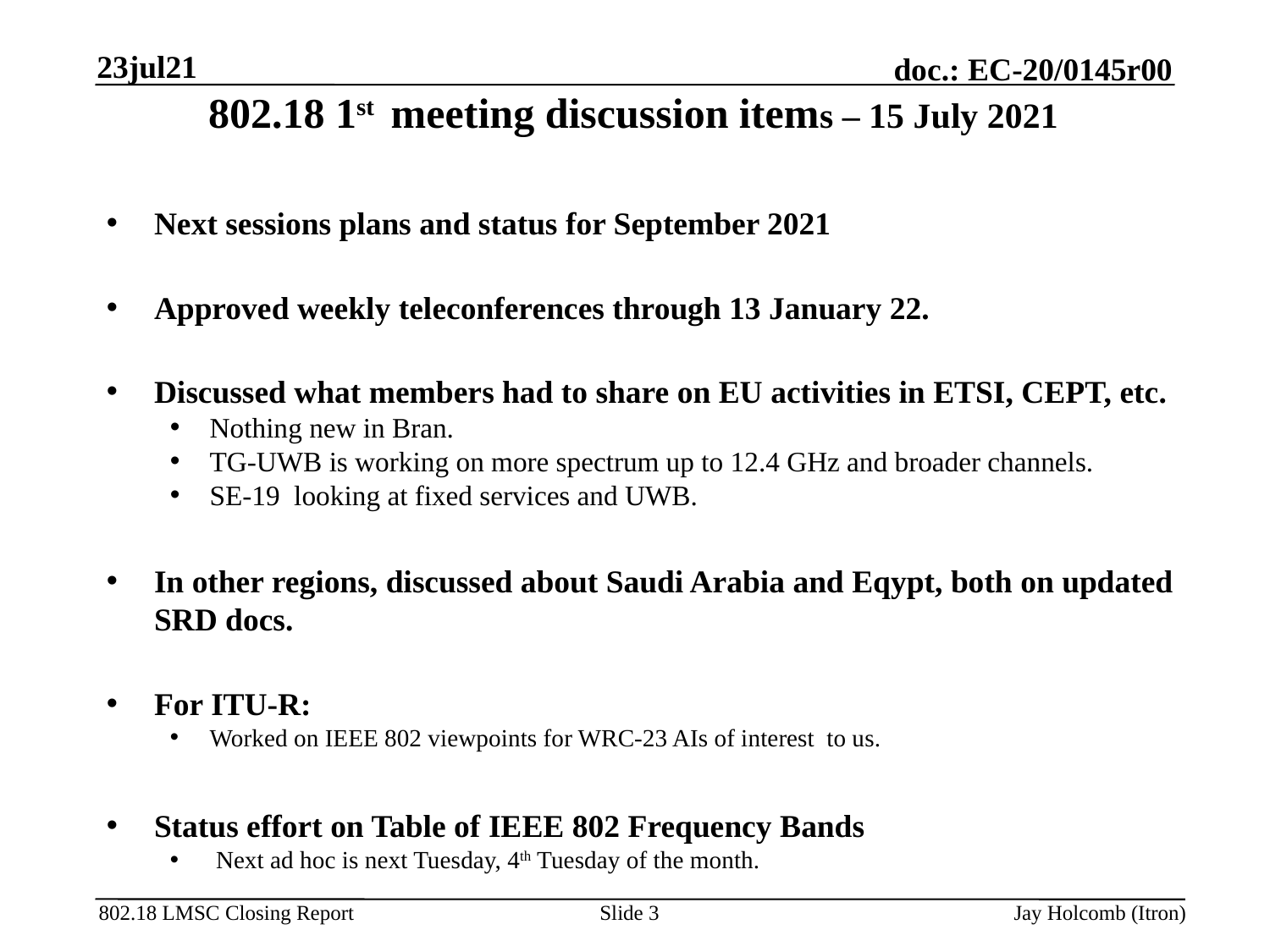

23jul21
# 802.18 1st  meeting discussion items – 15 July 2021

Next sessions plans and status for September 2021

Approved weekly teleconferences through 13 January 22.

Discussed what members had to share on EU activities in ETSI, CEPT, etc.
Nothing new in Bran.
TG-UWB is working on more spectrum up to 12.4 GHz and broader channels.
SE-19  looking at fixed services and UWB.

In other regions, discussed about Saudi Arabia and Eqypt, both on updated SRD docs.

For ITU-R:
Worked on IEEE 802 viewpoints for WRC-23 AIs of interest  to us.

Status effort on Table of IEEE 802 Frequency Bands
 Next ad hoc is next Tuesday, 4th Tuesday of the month.
Slide 3
Jay Holcomb (Itron)